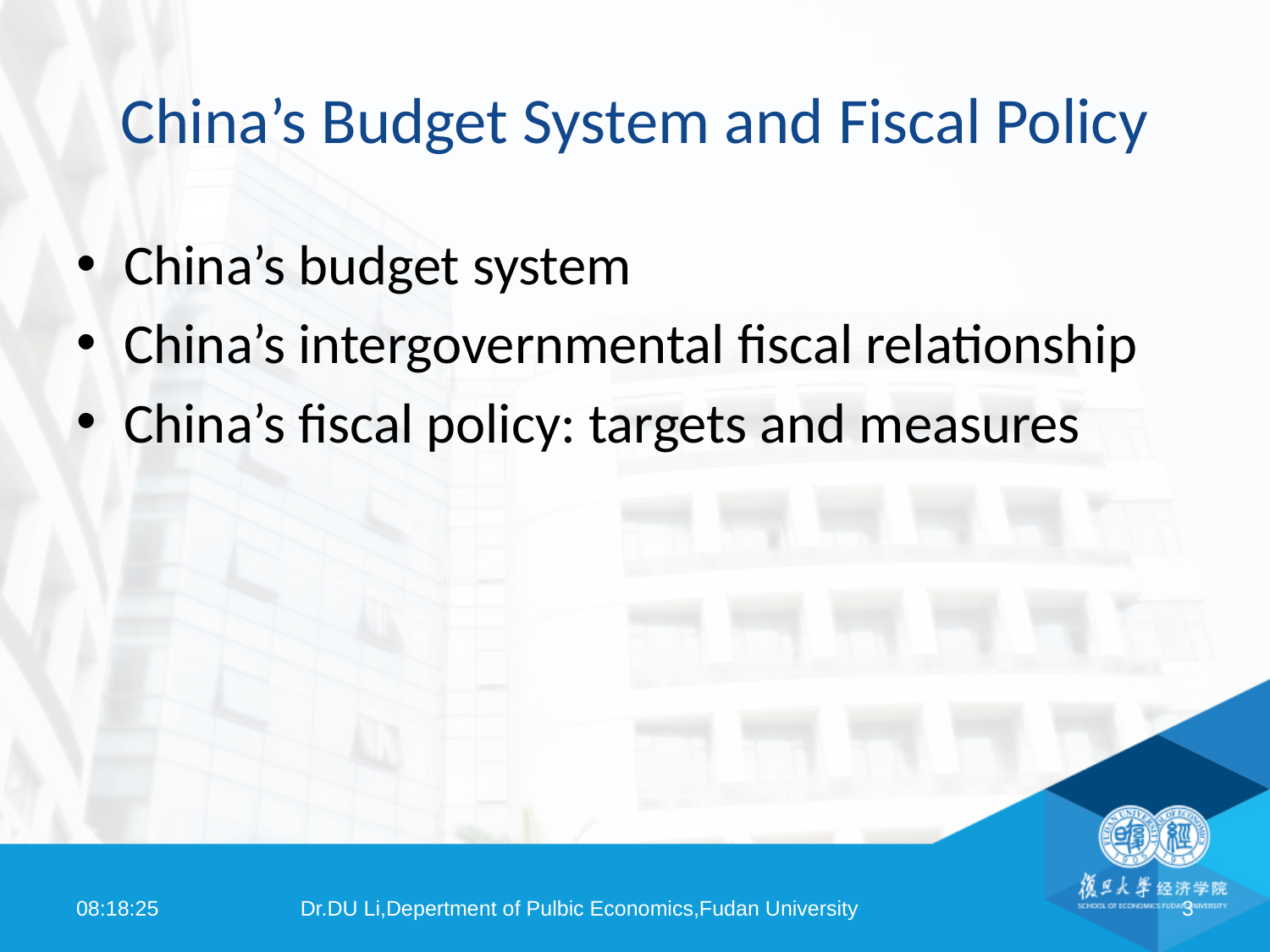

# China’s Budget System and Fiscal Policy
China’s budget system
China’s intergovernmental fiscal relationship
China’s fiscal policy: targets and measures
08:18:25
Dr.DU Li,Depertment of Pulbic Economics,Fudan University
3